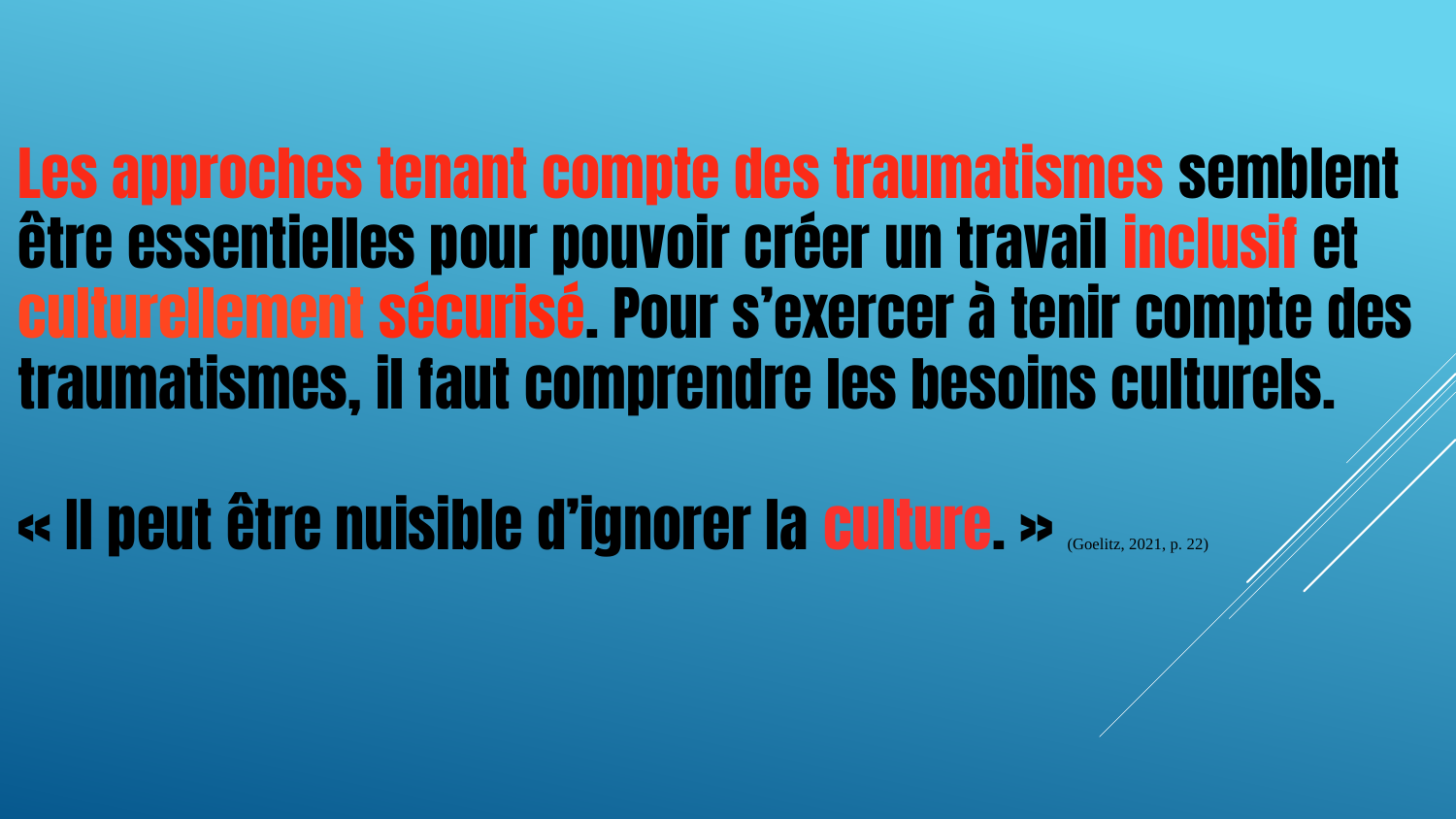

Les approches tenant compte des traumatismes semblent
être essentielles pour pouvoir créer un travail inclusif et
culturellement sécurisé. Pour s’exercer à tenir compte des
traumatismes, il faut comprendre les besoins culturels.

« Il peut être nuisible d’ignorer la culture. » (Goelitz, 2021, p. 22)